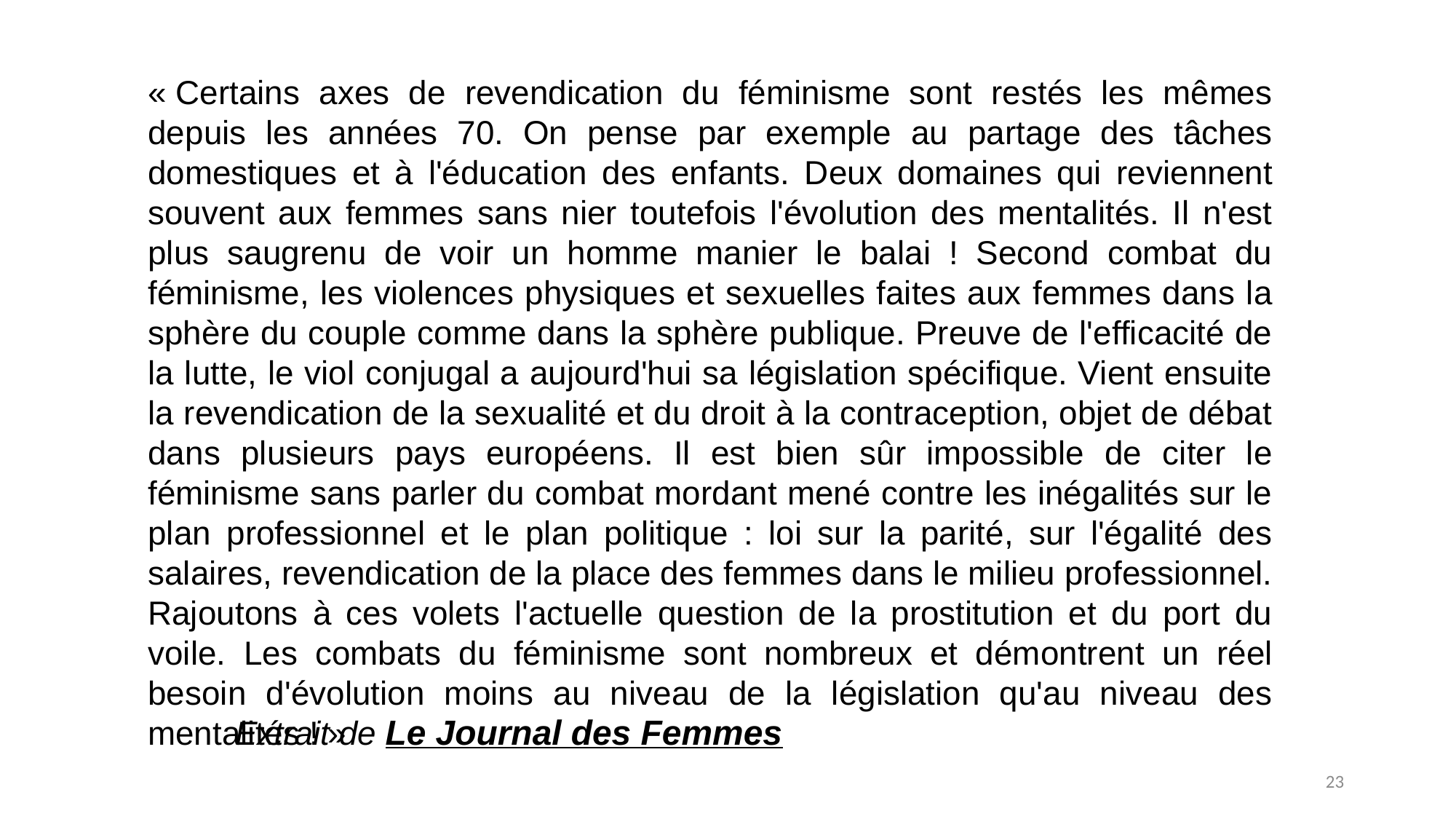

« Certains axes de revendication du féminisme sont restés les mêmes depuis les années 70. On pense par exemple au partage des tâches domestiques et à l'éducation des enfants. Deux domaines qui reviennent souvent aux femmes sans nier toutefois l'évolution des mentalités. Il n'est plus saugrenu de voir un homme manier le balai ! Second combat du féminisme, les violences physiques et sexuelles faites aux femmes dans la sphère du couple comme dans la sphère publique. Preuve de l'efficacité de la lutte, le viol conjugal a aujourd'hui sa législation spécifique. Vient ensuite la revendication de la sexualité et du droit à la contraception, objet de débat dans plusieurs pays européens. Il est bien sûr impossible de citer le féminisme sans parler du combat mordant mené contre les inégalités sur le plan professionnel et le plan politique : loi sur la parité, sur l'égalité des salaires, revendication de la place des femmes dans le milieu professionnel. Rajoutons à ces volets l'actuelle question de la prostitution et du port du voile. Les combats du féminisme sont nombreux et démontrent un réel besoin d'évolution moins au niveau de la législation qu'au niveau des mentalités ! »
Extrait de Le Journal des Femmes
23